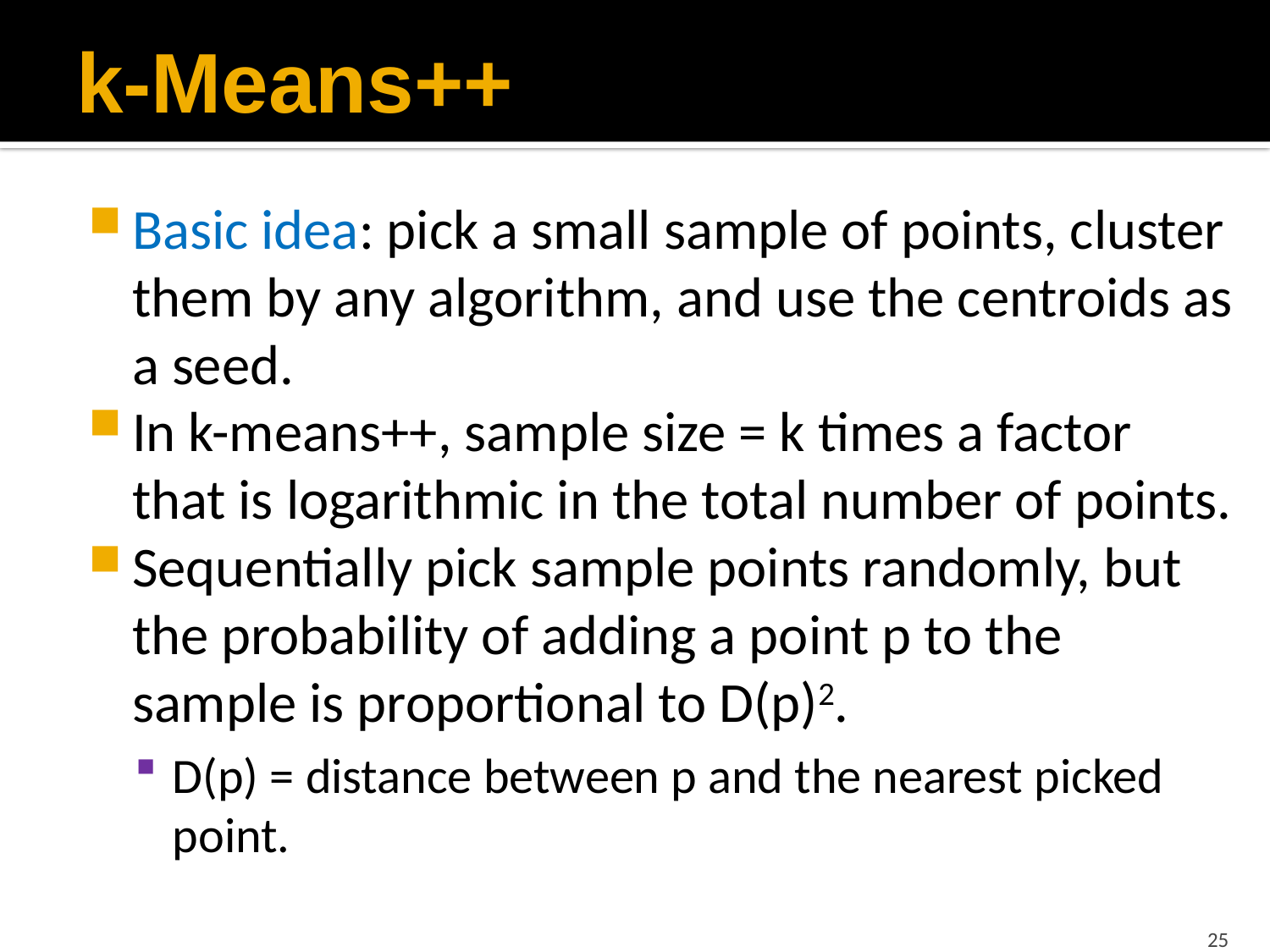

# k-Means++
Basic idea: pick a small sample of points, cluster them by any algorithm, and use the centroids as a seed.
In k-means++, sample size = k times a factor that is logarithmic in the total number of points.
Sequentially pick sample points randomly, but the probability of adding a point p to the sample is proportional to D(p)2.
D(p) = distance between p and the nearest picked point.
25